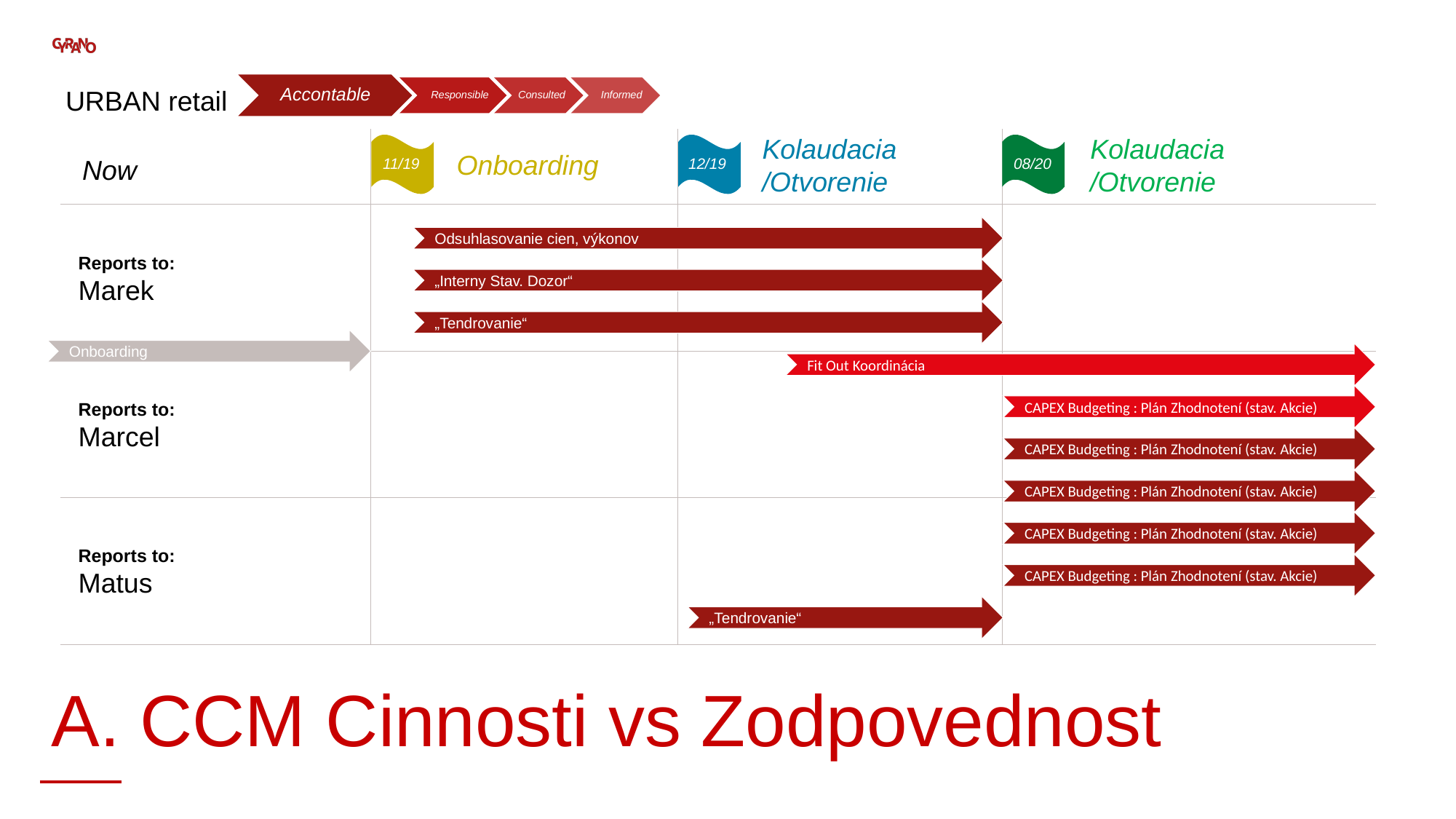

URBAN retail

Accontable
Responsible
Consulted
Informed
Kolaudacia /Otvorenie
Kolaudacia /Otvorenie

Onboarding
Now
11/19
12/19
08/20
Odsuhlasovanie cien, výkonov
Reports to: Marek
„Interny Stav. Dozor“
„Tendrovanie“
Onboarding
Fit Out Koordinácia
CAPEX Budgeting : Plán Zhodnotení (stav. Akcie)
Reports to: Marcel
CAPEX Budgeting : Plán Zhodnotení (stav. Akcie)
# A. CCM Cinnosti vs Zodpovednost
CAPEX Budgeting : Plán Zhodnotení (stav. Akcie)
CAPEX Budgeting : Plán Zhodnotení (stav. Akcie)
Reports to: Matus
CAPEX Budgeting : Plán Zhodnotení (stav. Akcie)
„Tendrovanie“